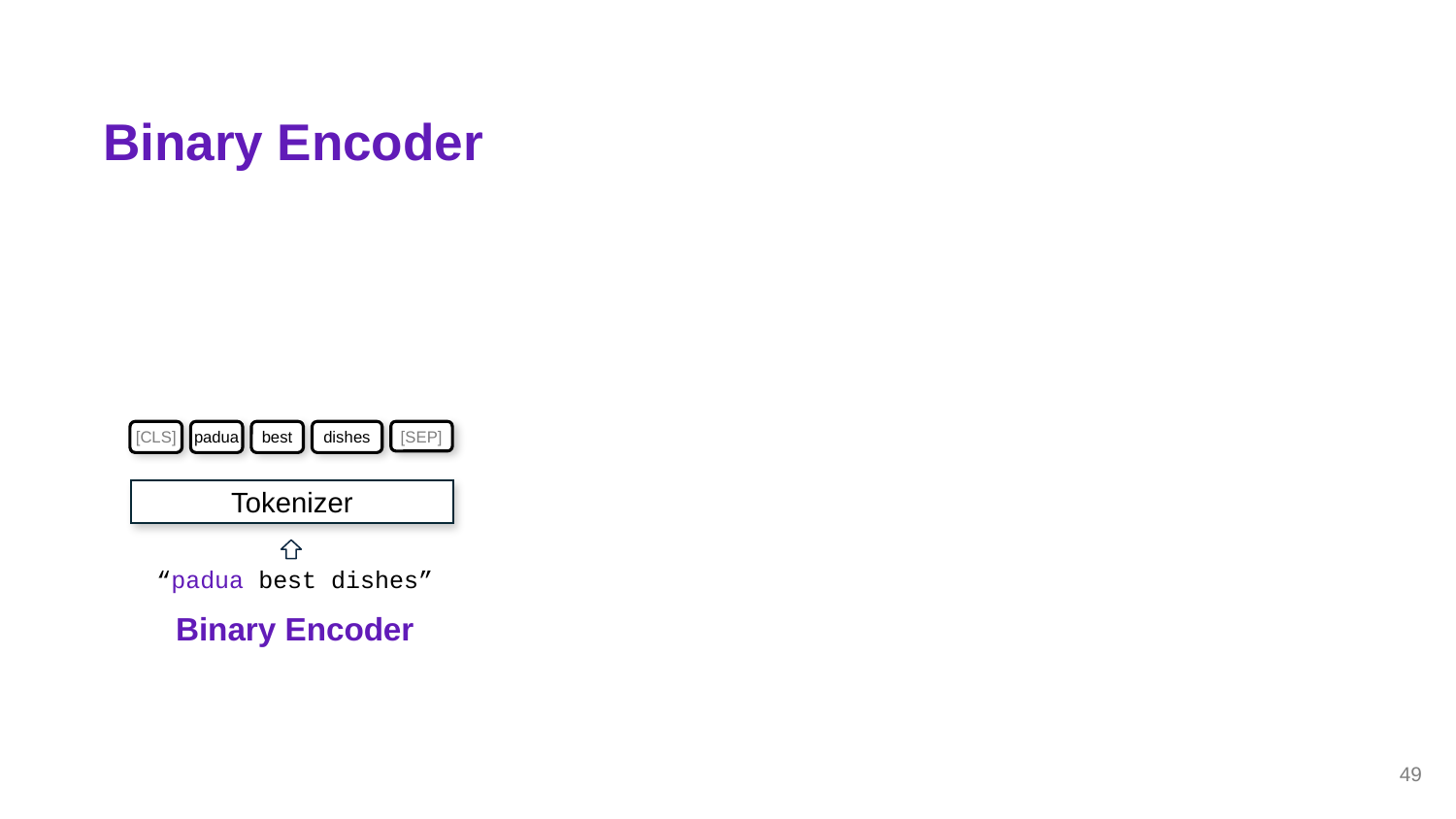

# Binary Encoder
[CLS]
padua
best
dishes
[SEP]
Tokenizer

“padua best dishes”
Binary Encoder
49